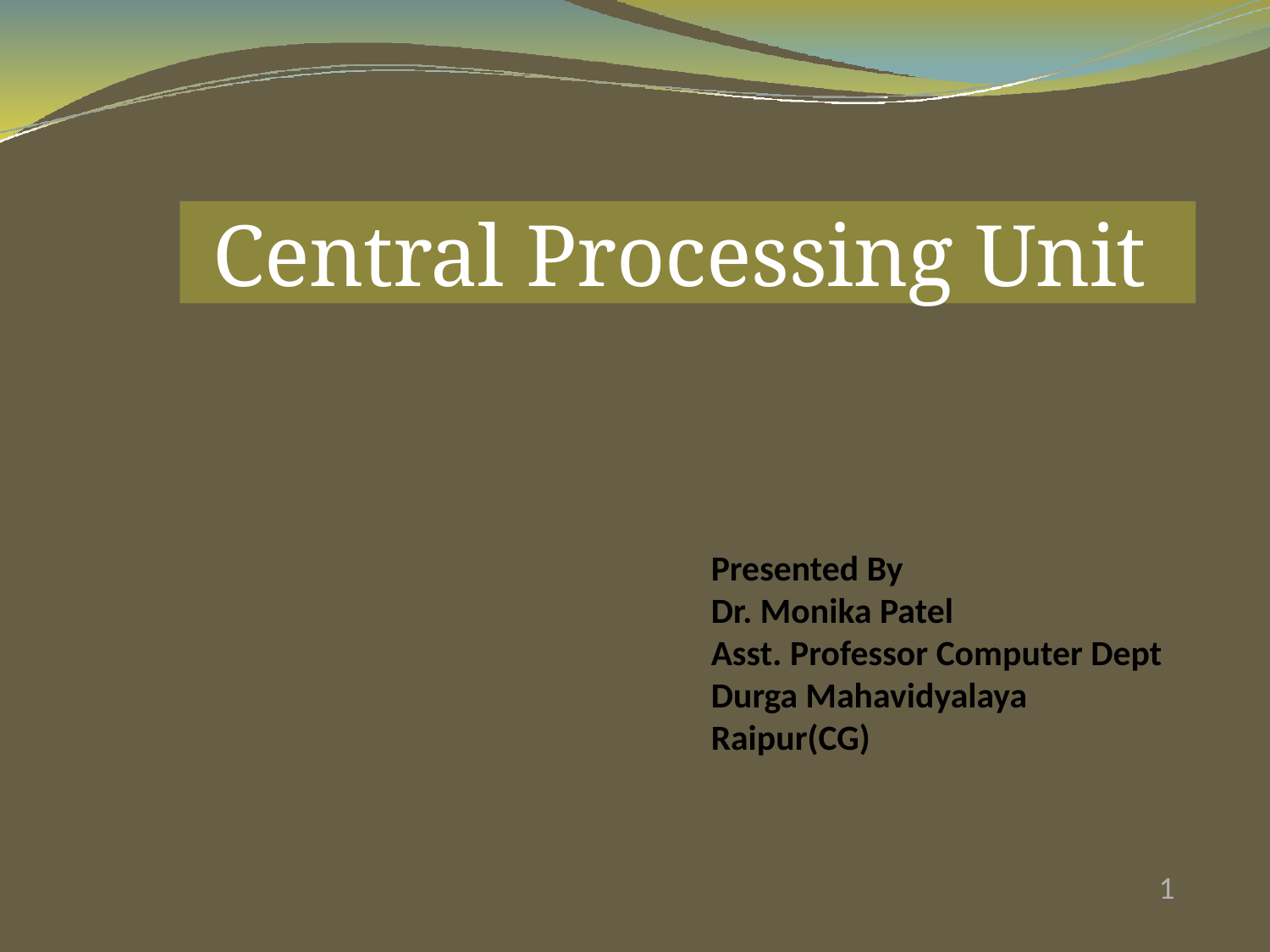

Central Processing Unit

Presented By
Dr. Monika Patel
Asst. Professor Computer Dept Durga Mahavidyalaya Raipur(CG)
1